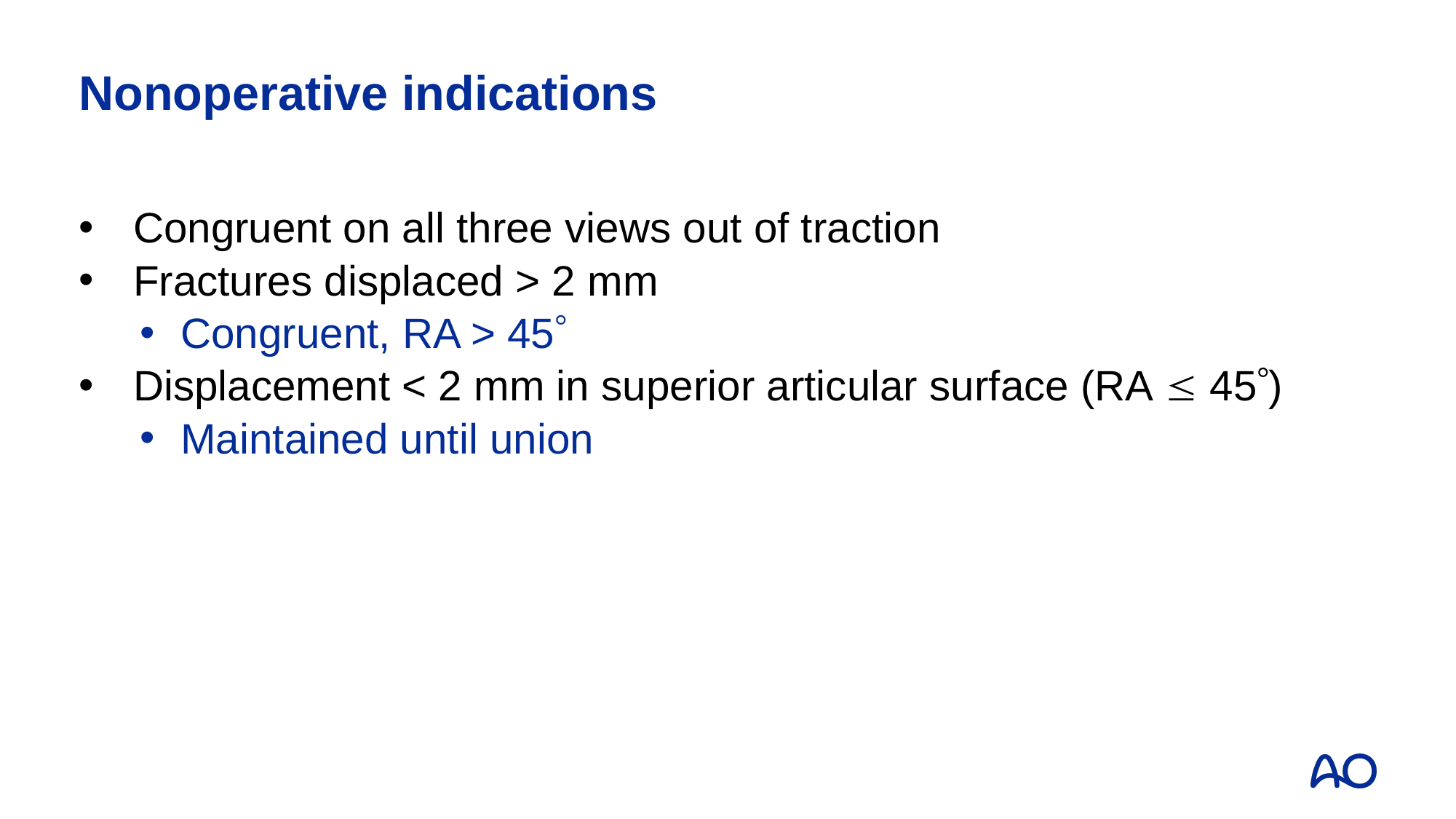

# Nonoperative indications
Congruent on all three views out of traction
Fractures displaced > 2 mm
Congruent, RA > 45°
Displacement < 2 mm in superior articular surface (RA ≤ 45°)
Maintained until union